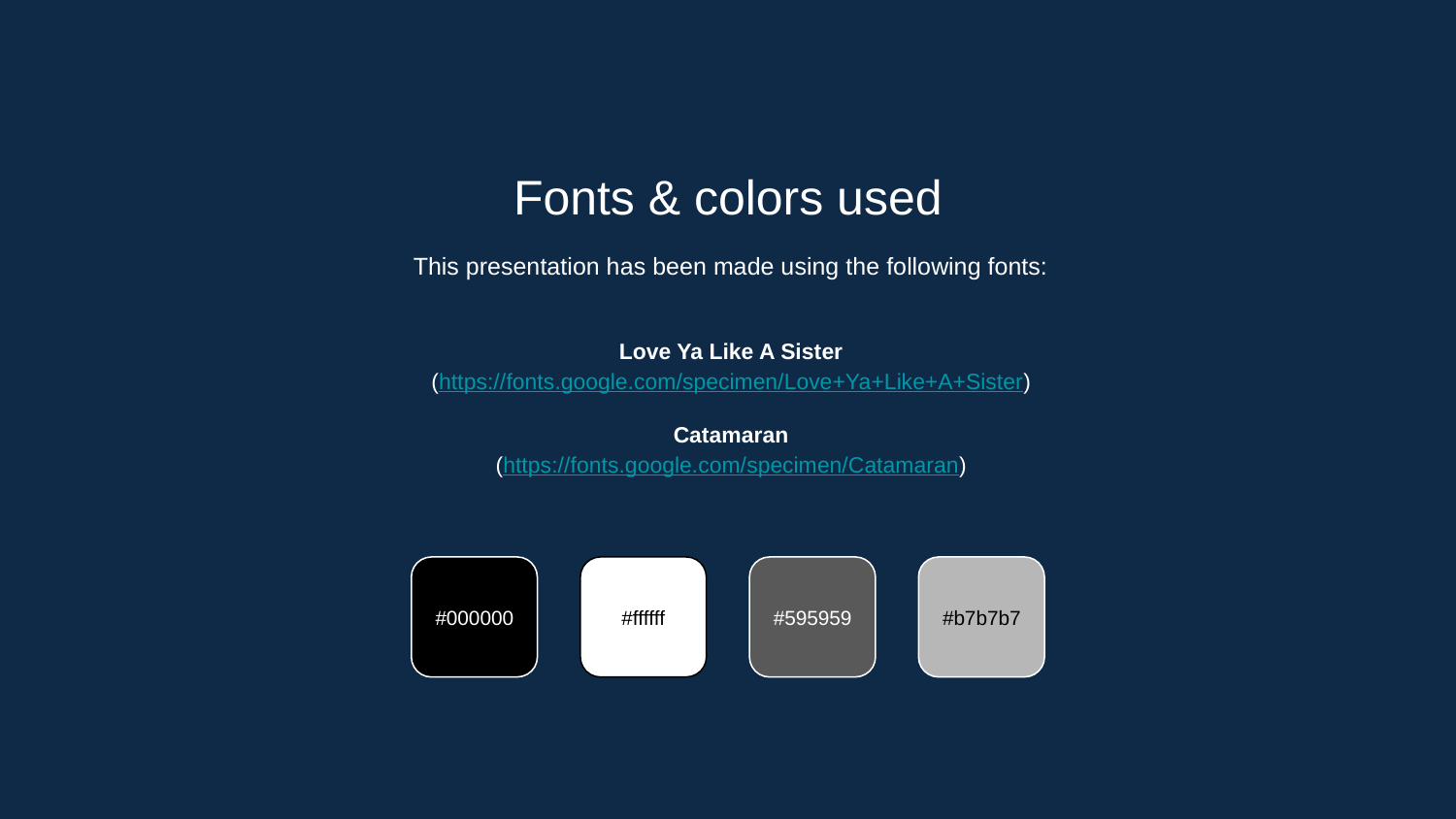

Fonts & colors used
This presentation has been made using the following fonts:

Love Ya Like A Sister
(https://fonts.google.com/specimen/Love+Ya+Like+A+Sister)

Catamaran
(https://fonts.google.com/specimen/Catamaran)

#000000
#ffffff
#595959
#b7b7b7